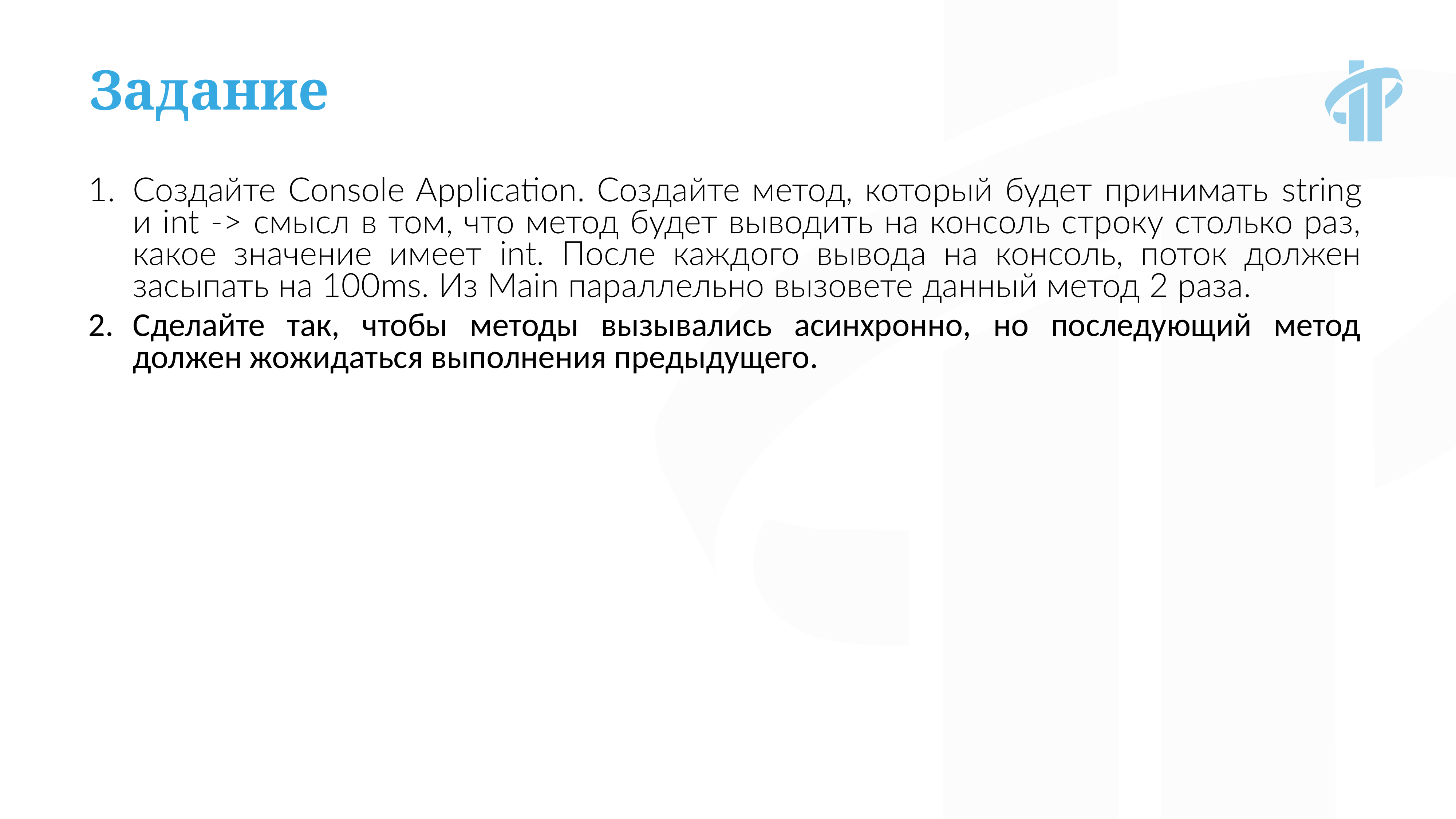

Задание
Создайте Console Application. Создайте метод, который будет принимать string и int -> смысл в том, что метод будет выводить на консоль строку столько раз, какое значение имеет int. После каждого вывода на консоль, поток должен засыпать на 100ms. Из Main параллельно вызовете данный метод 2 раза.
Сделайте так, чтобы методы вызывались асинхронно, но последующий метод должен жожидаться выполнения предыдущего.